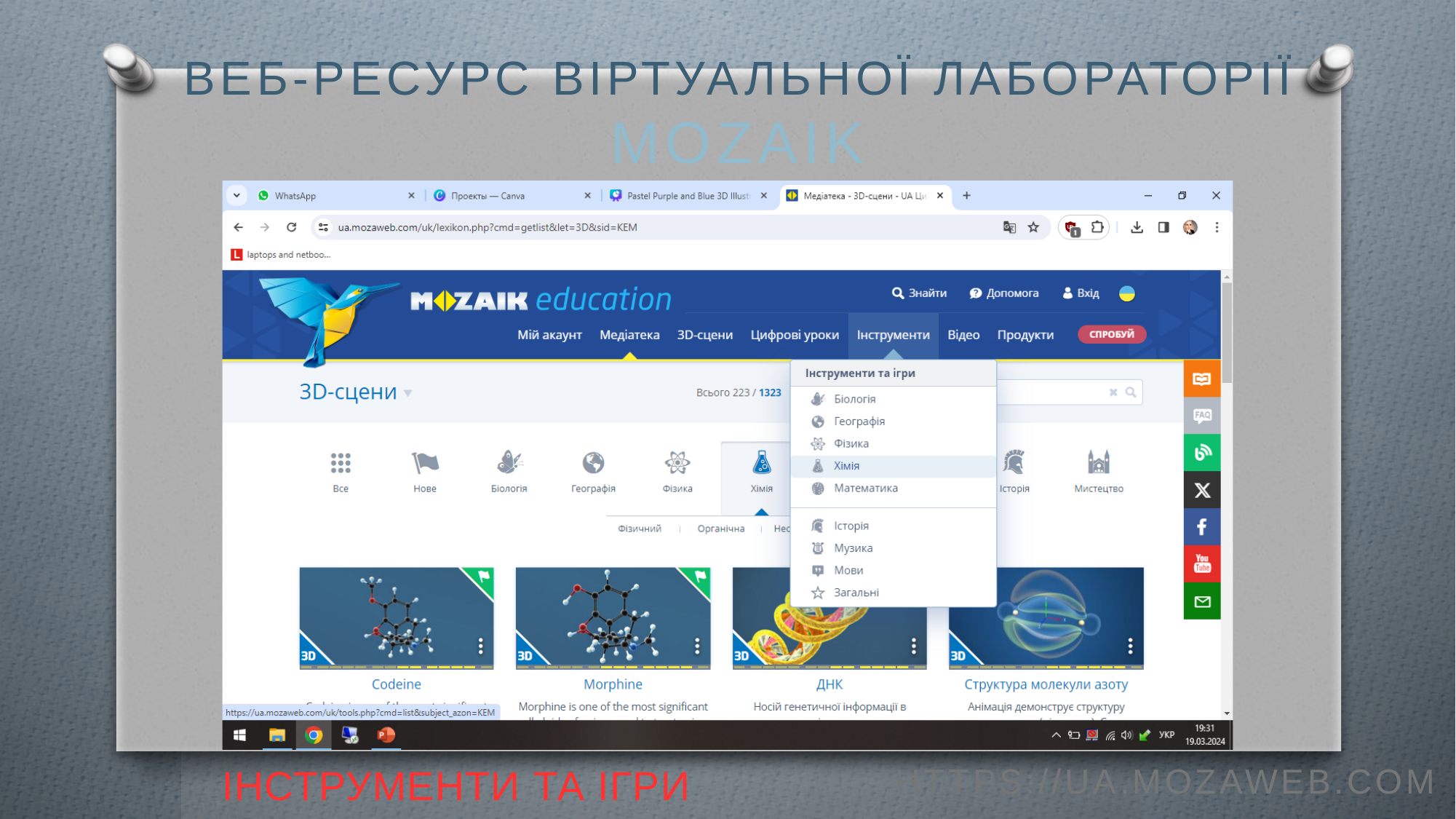

ВЕБ-РЕСУРС ВІРТУАЛЬНОЇ ЛАБОРАТОРІЇ
MOZAIK

 HTTPS://UA.MOZAWEB.COM
ІНСТРУМЕНТИ ТА ІГРИ